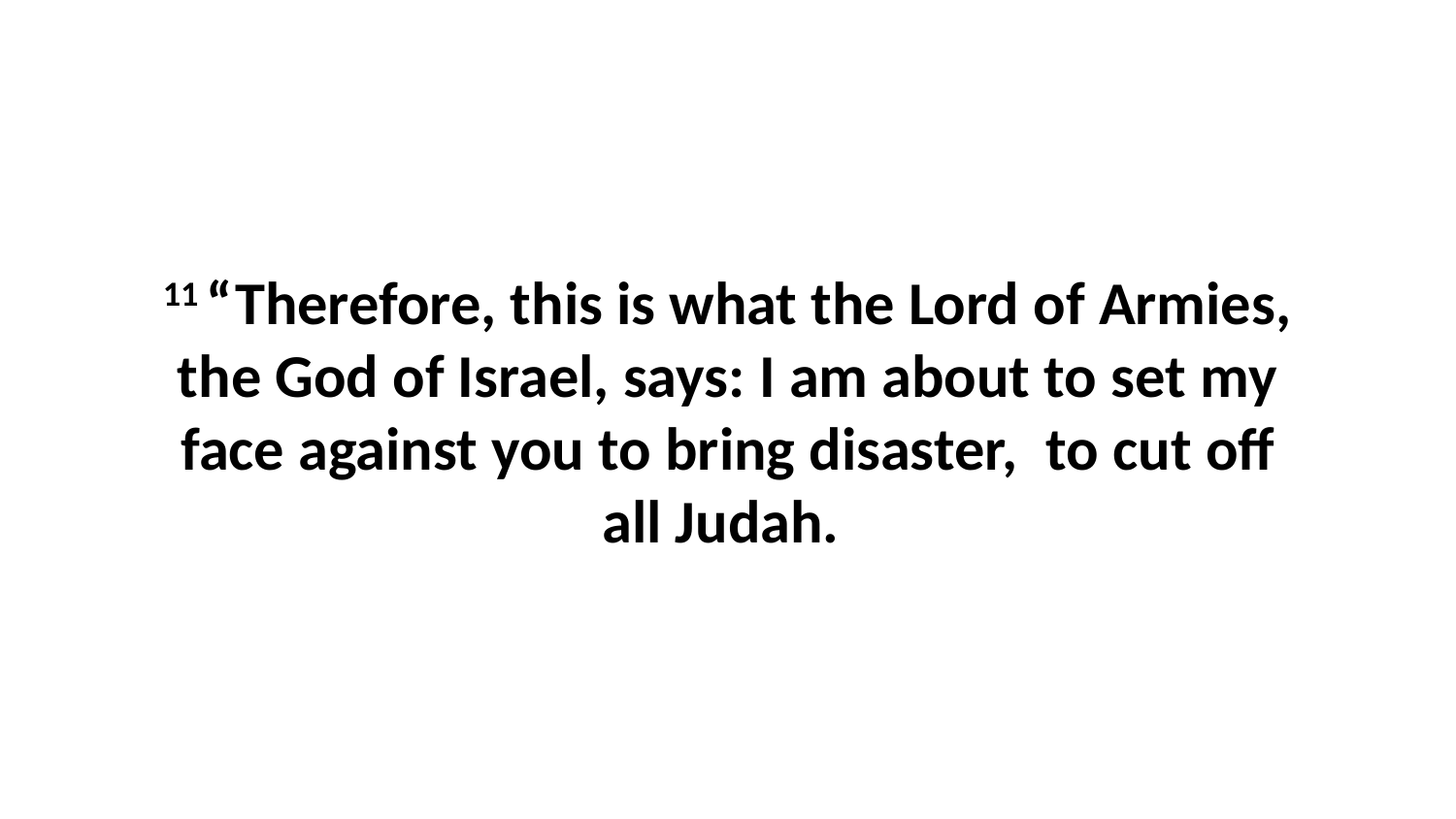

11 “Therefore, this is what the Lord of Armies, the God of Israel, says: I am about to set my face against you to bring disaster,  to cut off all Judah.